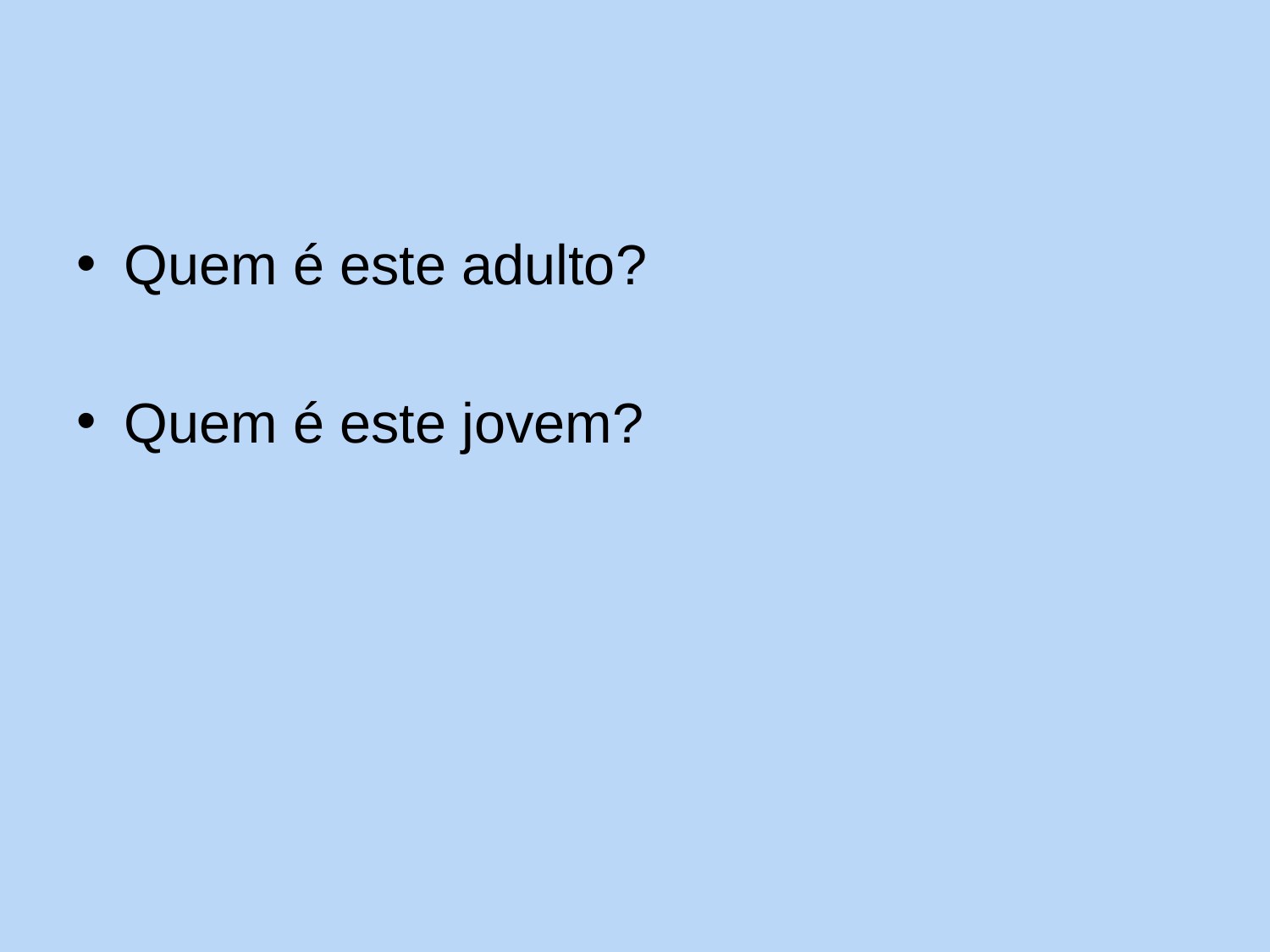

#
Quem é este adulto?

Quem é este jovem?